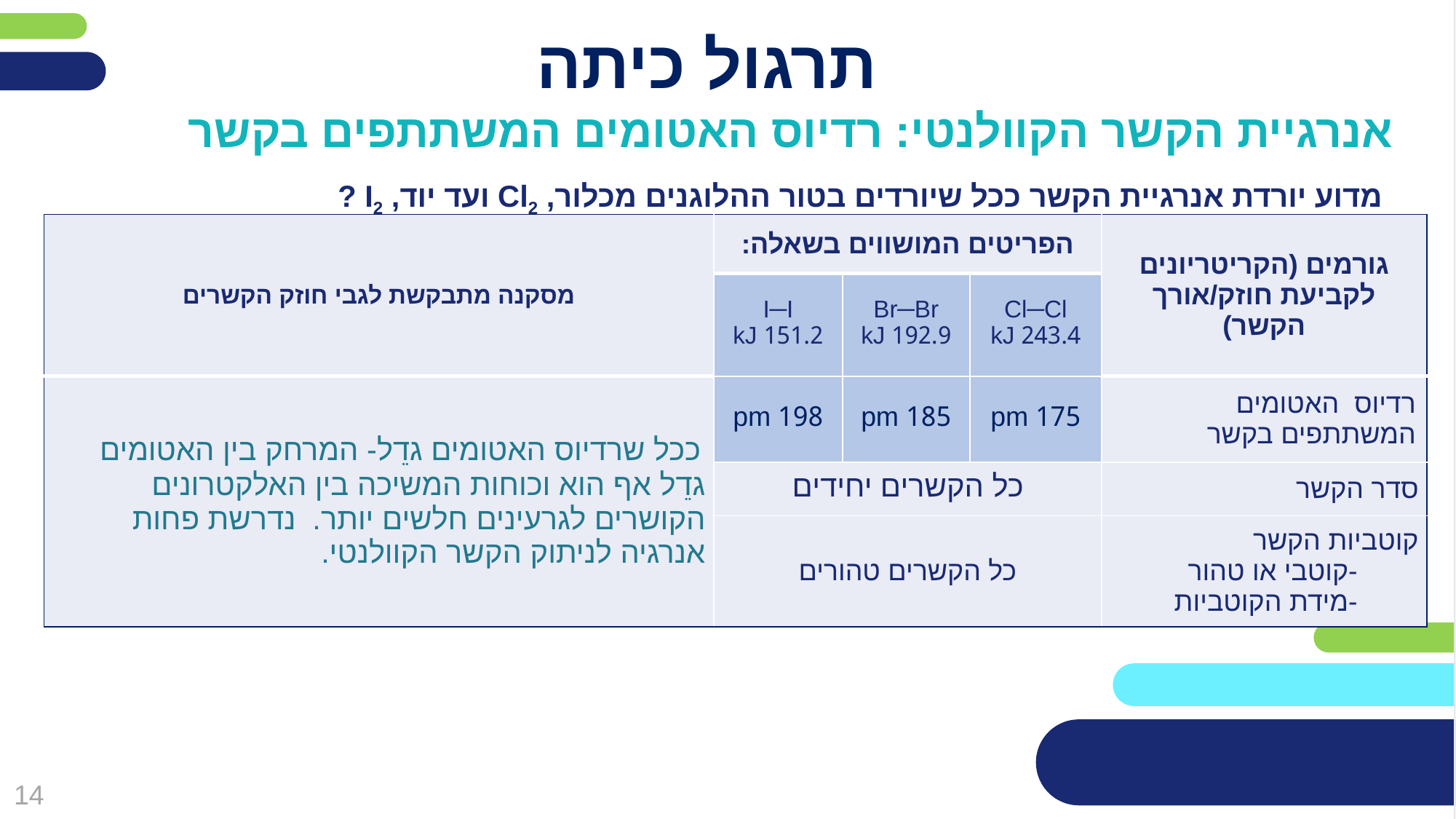

# תרגול כיתה
אנרגיית הקשר הקוולנטי: רדיוס האטומים המשתתפים בקשר
מדוע יורדת אנרגיית הקשר ככל שיורדים בטור ההלוגנים מכלור, Cl2 ועד יוד, I2 ?

| מסקנה מתבקשת לגבי חוזק הקשרים | הפריטים המושווים בשאלה: |  |  | גורמים (הקריטריונים לקביעת חוזק/אורך הקשר) |
| --- | --- | --- | --- | --- |
|  | I─I 151.2 kJ | Br─Br 192.9 kJ | Cl─Cl 243.4 kJ |  |
| ככל שרדיוס האטומים גדֵל- המרחק בין האטומים גדֵל אף הוא וכוחות המשיכה בין האלקטרונים הקושרים לגרעינים חלשים יותר. נדרשת פחות אנרגיה לניתוק הקשר הקוולנטי. | 198 pm | 185 pm | 175 pm | רדיוס האטומים המשתתפים בקשר |
|  | כל הקשרים יחידים |  |  | סדר הקשר |
|  | כל הקשרים טהורים |  |  | קוטביות הקשר -קוטבי או טהור -מידת הקוטביות |